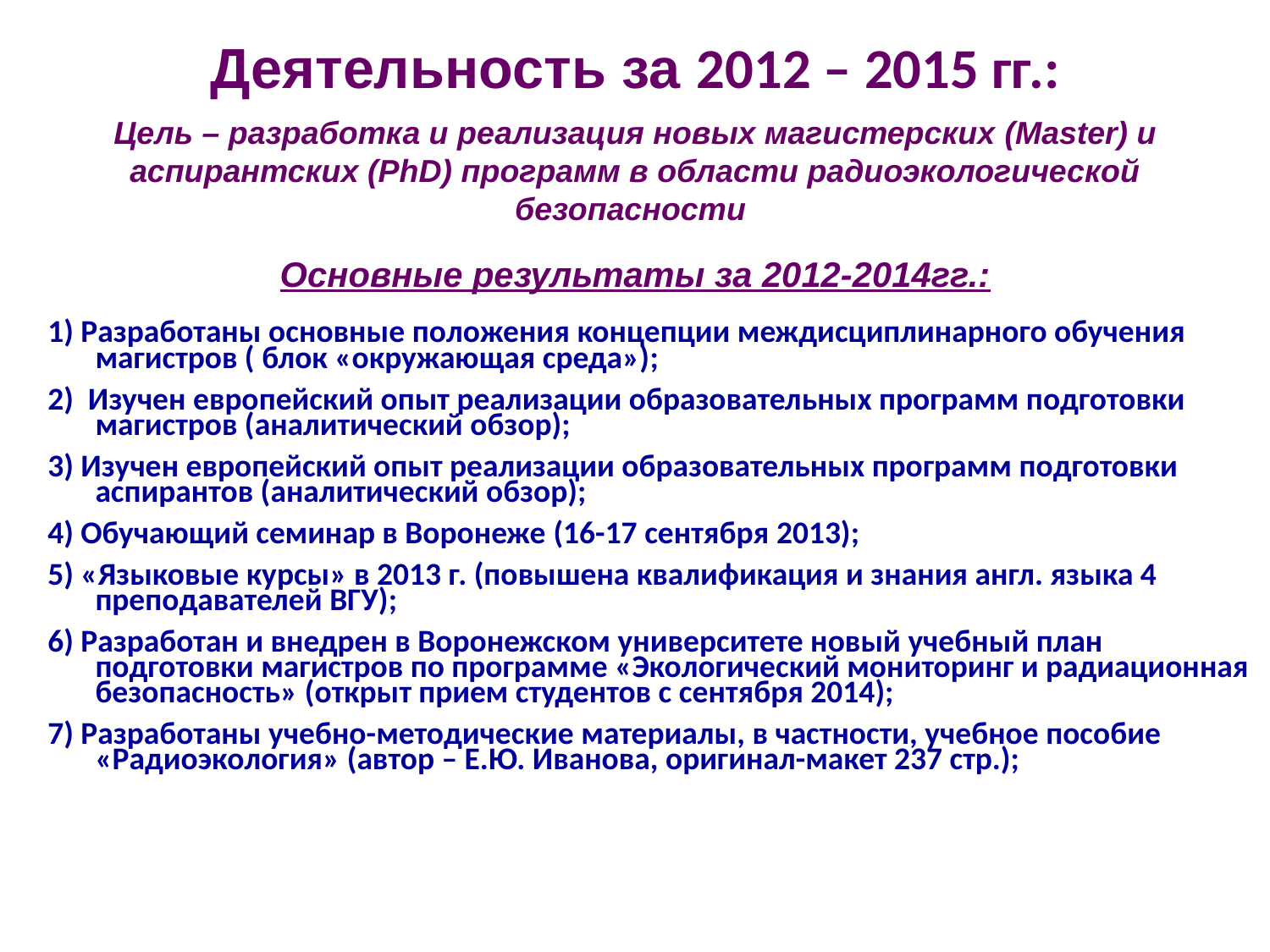

Деятельность за 2012 – 2015 гг.:
Цель – разработка и реализация новых магистерских (Master) и аспирантских (PhD) программ в области радиоэкологической безопасности
Основные результаты за 2012-2014гг.:
1) Разработаны основные положения концепции междисциплинарного обучения  магистров ( блок «окружающая среда»);
2)  Изучен европейский опыт реализации образовательных программ подготовки магистров (аналитический обзор);
3) Изучен европейский опыт реализации образовательных программ подготовки аспирантов (аналитический обзор);
4) Обучающий семинар в Воронеже (16-17 сентября 2013);
5) «Языковые курсы» в 2013 г. (повышена квалификация и знания англ. языка 4 преподавателей ВГУ);
6) Разработан и внедрен в Воронежском университете новый учебный план подготовки магистров по программе «Экологический мониторинг и радиационная безопасность» (открыт прием студентов с сентября 2014);
7) Разработаны учебно-методические материалы, в частности, учебное пособие «Радиоэкология» (автор – Е.Ю. Иванова, оригинал-макет 237 стр.);